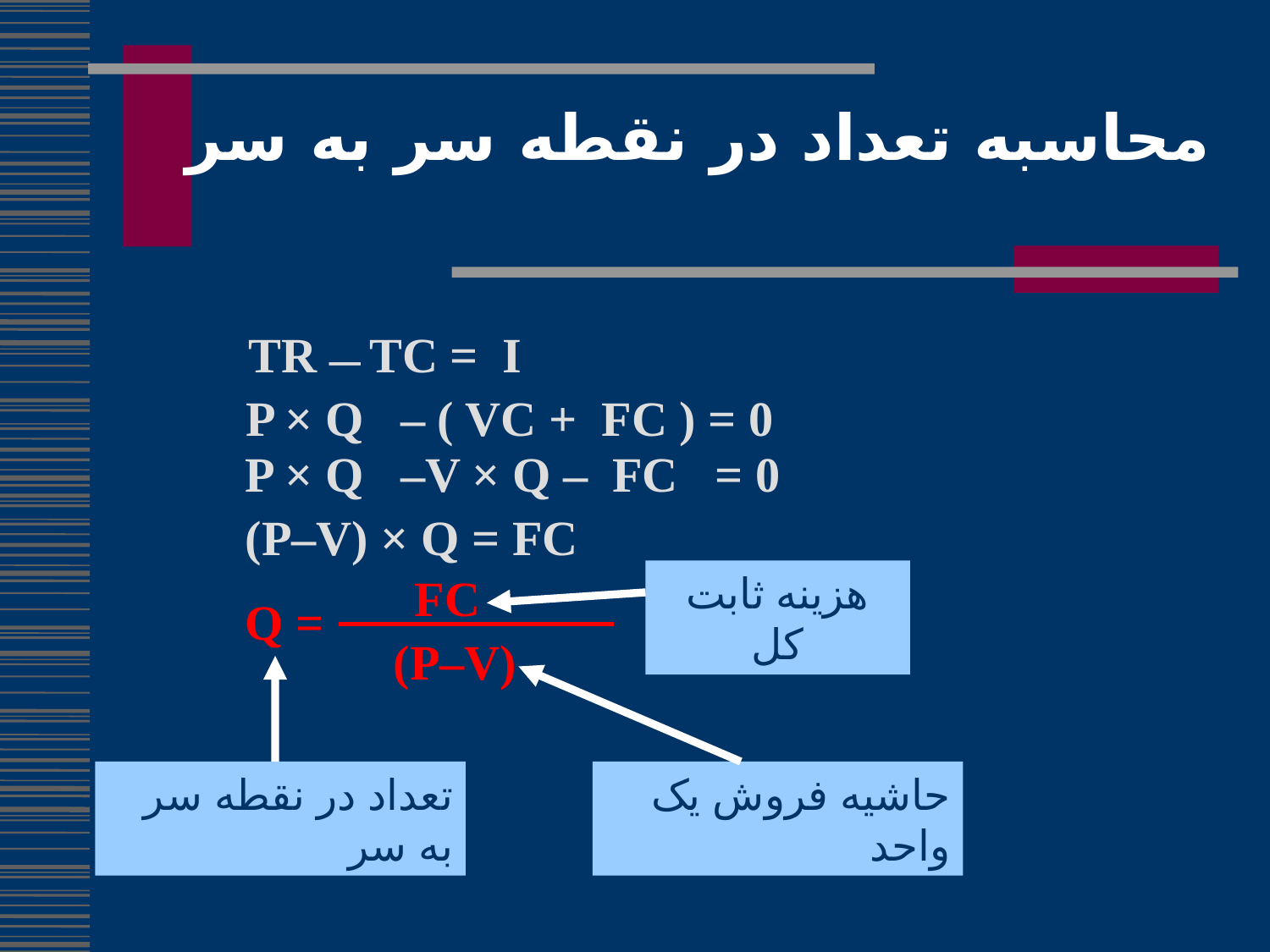

محاسبه تعداد در نقطه سر به سر
        TR — TC =  I
P × Q   – ( VC +  FC ) = 0
P × Q   –V × Q –  FC   = 0
(P–V) × Q = FC
FC
Q =

(P–V)
هزینه ثابت کل

تعداد در نقطه سر به سر
حاشیه فروش یک واحد
172